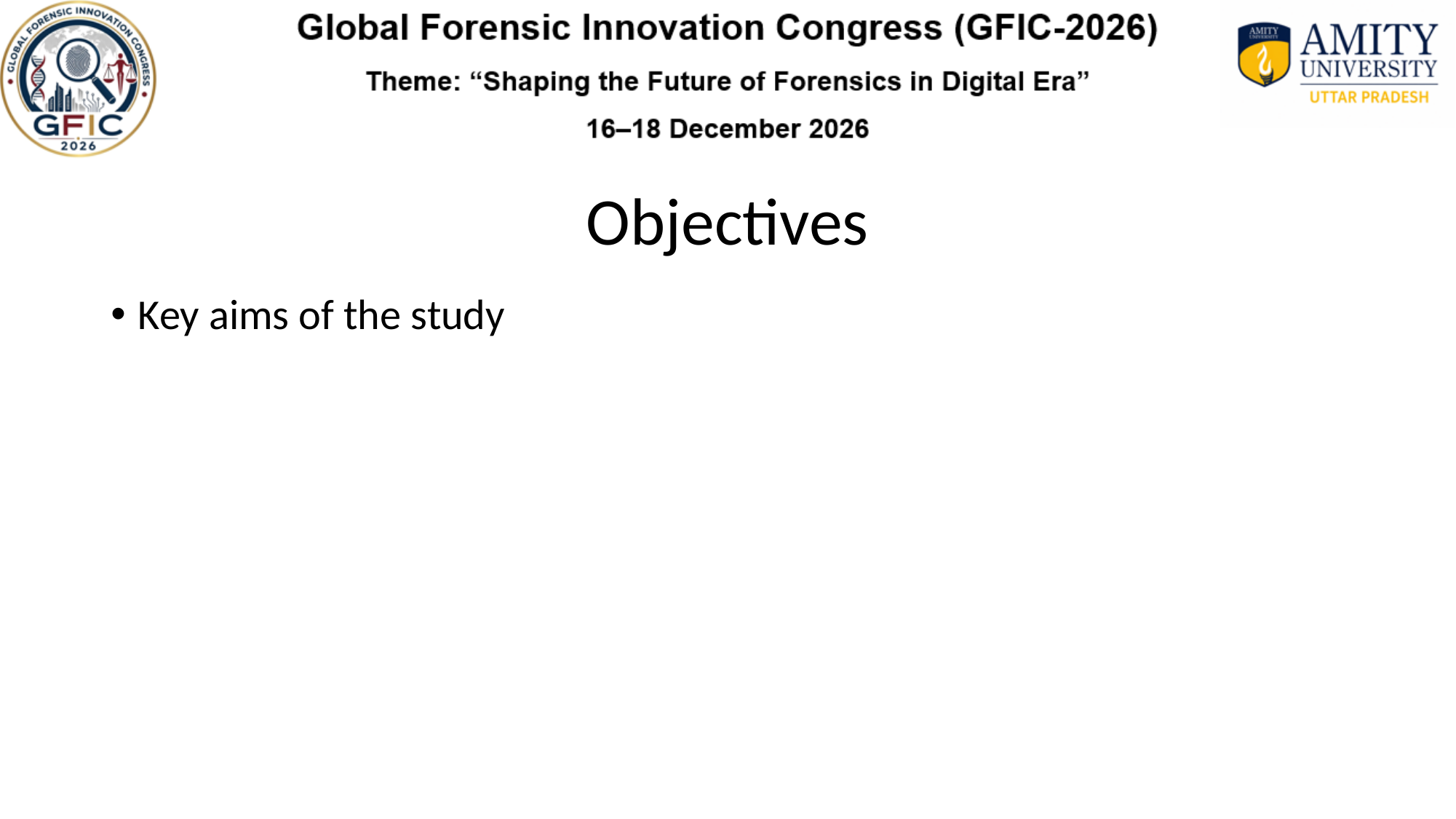

# Objectives
Key aims of the study